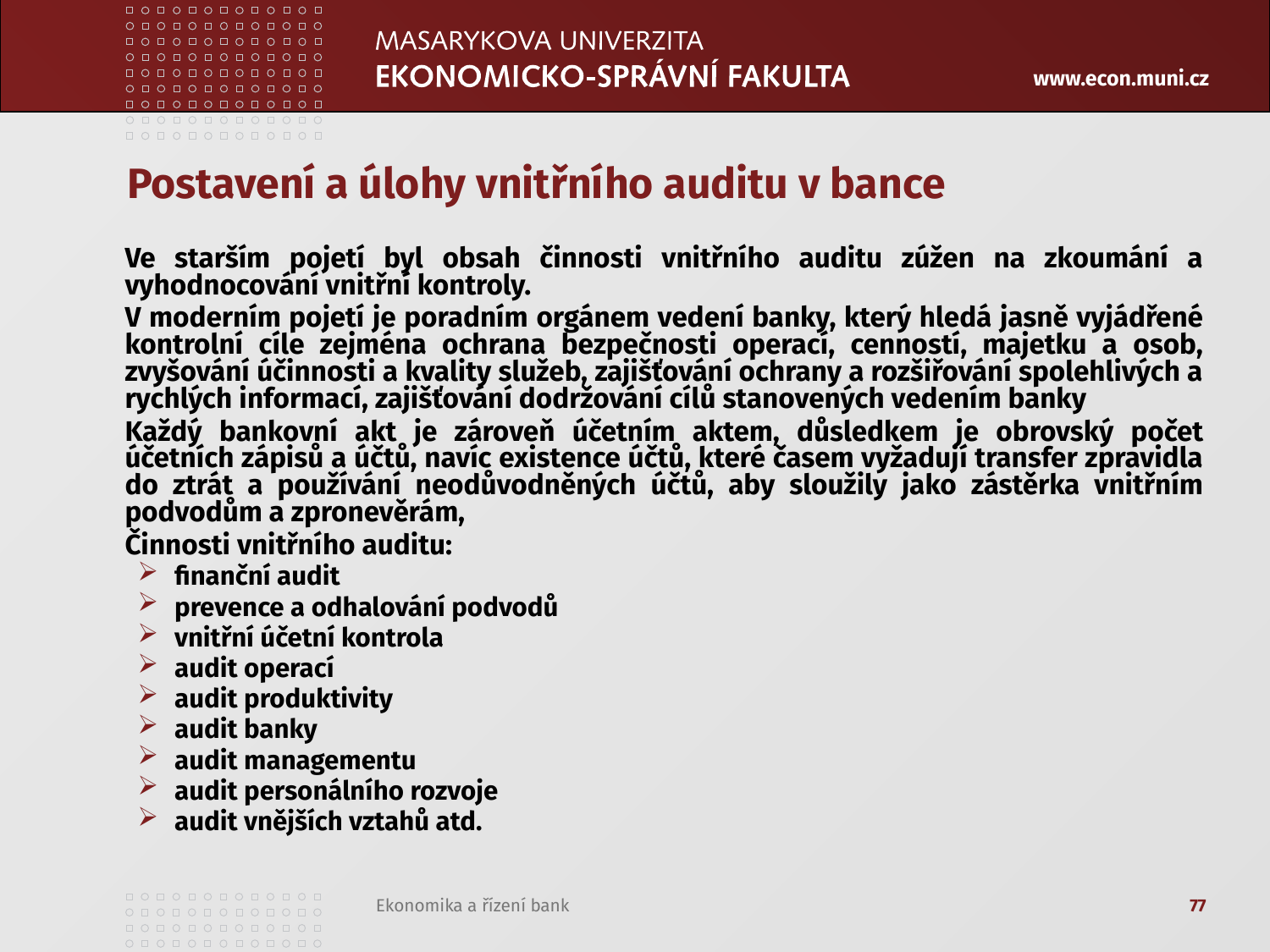

# Postavení a úlohy vnitřního auditu v bance
Ve starším pojetí byl obsah činnosti vnitřního auditu zúžen na zkoumání a vyhodnocování vnitřní kontroly.
V moderním pojetí je poradním orgánem vedení banky, který hledá jasně vyjádřené kontrolní cíle zejména ochrana bezpečnosti operací, cenností, majetku a osob, zvyšování účinnosti a kvality služeb, zajišťování ochrany a rozšiřování spolehlivých a rychlých informací, zajišťování dodržování cílů stanovených vedením banky
Každý bankovní akt je zároveň účetním aktem, důsledkem je obrovský počet účetních zápisů a účtů, navíc existence účtů, které časem vyžadují transfer zpravidla do ztrát a používání neodůvodněných účtů, aby sloužily jako zástěrka vnitřním podvodům a zpronevěrám,
Činnosti vnitřního auditu:
finanční audit
prevence a odhalování podvodů
vnitřní účetní kontrola
audit operací
audit produktivity
audit banky
audit managementu
audit personálního rozvoje
audit vnějších vztahů atd.
77
Ekonomika a řízení bank